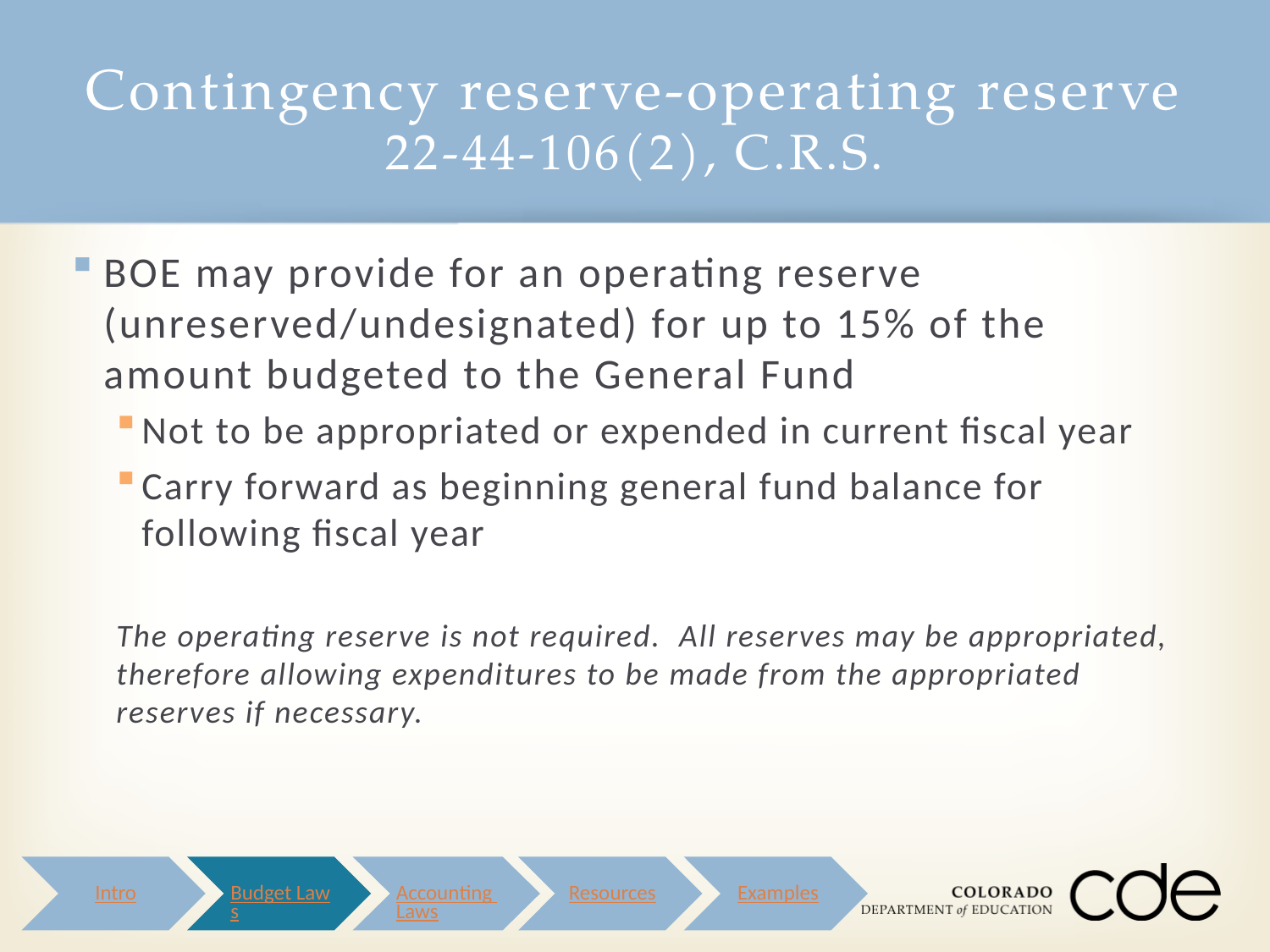

# Contingency reserve-operating reserve 22-44-106(2), C.R.S.
BOE may provide for an operating reserve (unreserved/undesignated) for up to 15% of the amount budgeted to the General Fund
Not to be appropriated or expended in current fiscal year
Carry forward as beginning general fund balance for following fiscal year
The operating reserve is not required.  All reserves may be appropriated, therefore allowing expenditures to be made from the appropriated reserves if necessary.

Intro
Budget Laws
Accounting Laws
Resources
Examples